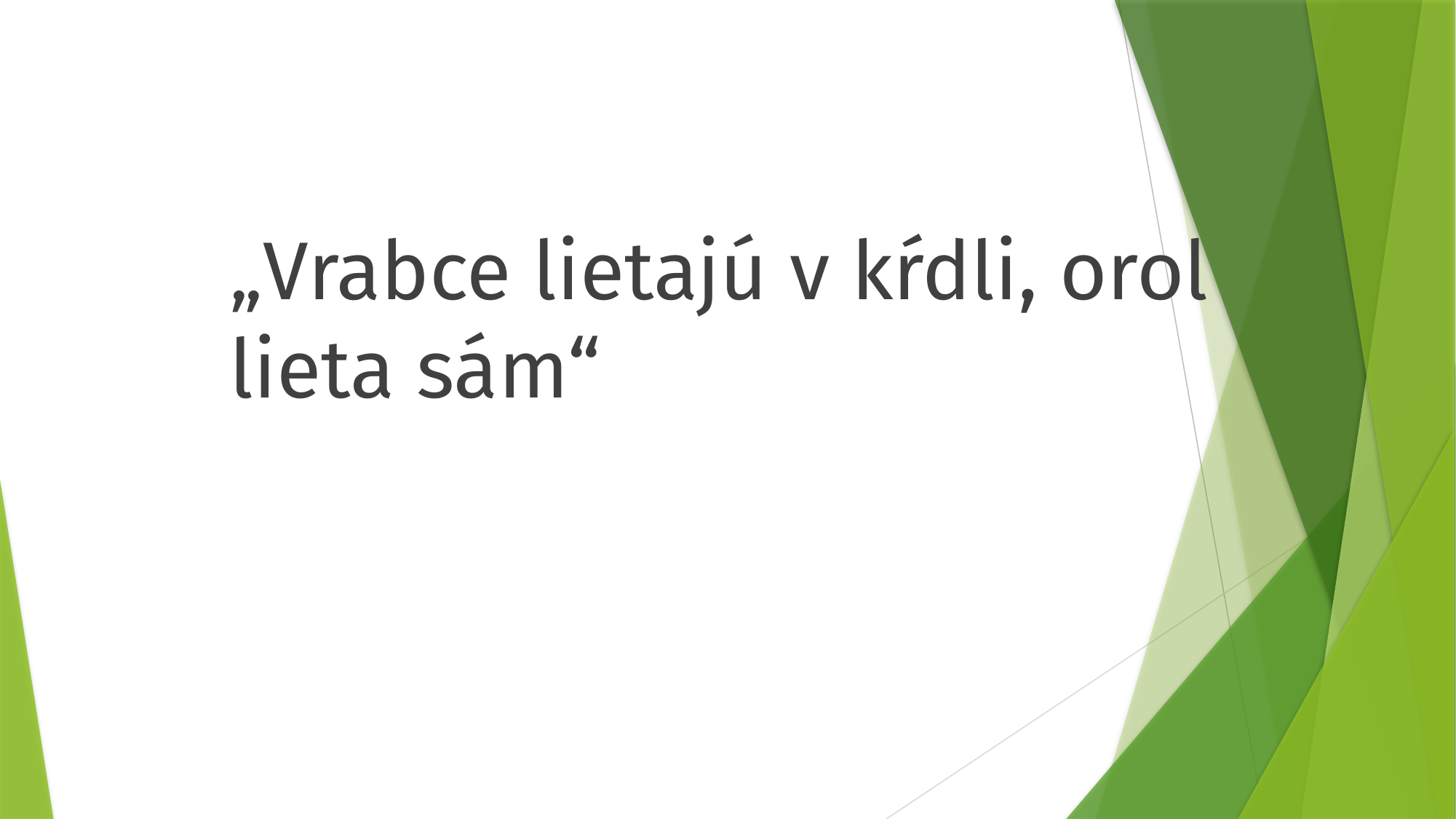

„Vrabce lietajú v kŕdli, orol lieta sám“